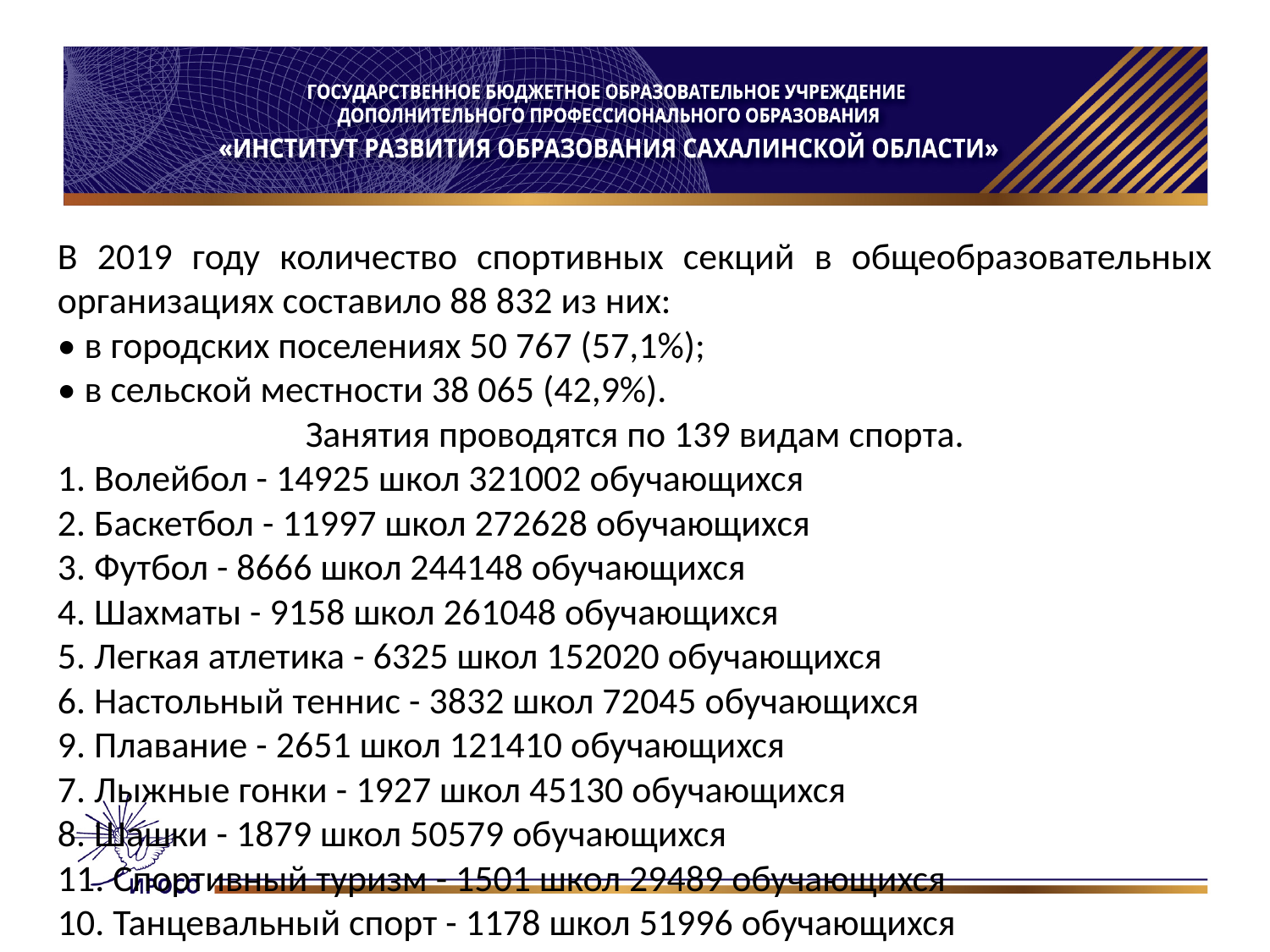

#

В 2019 году количество спортивных секций в общеобразовательных организациях составило 88 832 из них:
• в городских поселениях 50 767 (57,1%);
• в сельской местности 38 065 (42,9%).
Занятия проводятся по 139 видам спорта.
1. Волейбол - 14925 школ 321002 обучающихся
2. Баскетбол - 11997 школ 272628 обучающихся
3. Футбол - 8666 школ 244148 обучающихся
4. Шахматы - 9158 школ 261048 обучающихся
5. Легкая атлетика - 6325 школ 152020 обучающихся
6. Настольный теннис - 3832 школ 72045 обучающихся
9. Плавание - 2651 школ 121410 обучающихся
7. Лыжные гонки - 1927 школ 45130 обучающихся
8. Шашки - 1879 школ 50579 обучающихся
11. Спортивный туризм - 1501 школ 29489 обучающихся
10. Танцевальный спорт - 1178 школ 51996 обучающихся